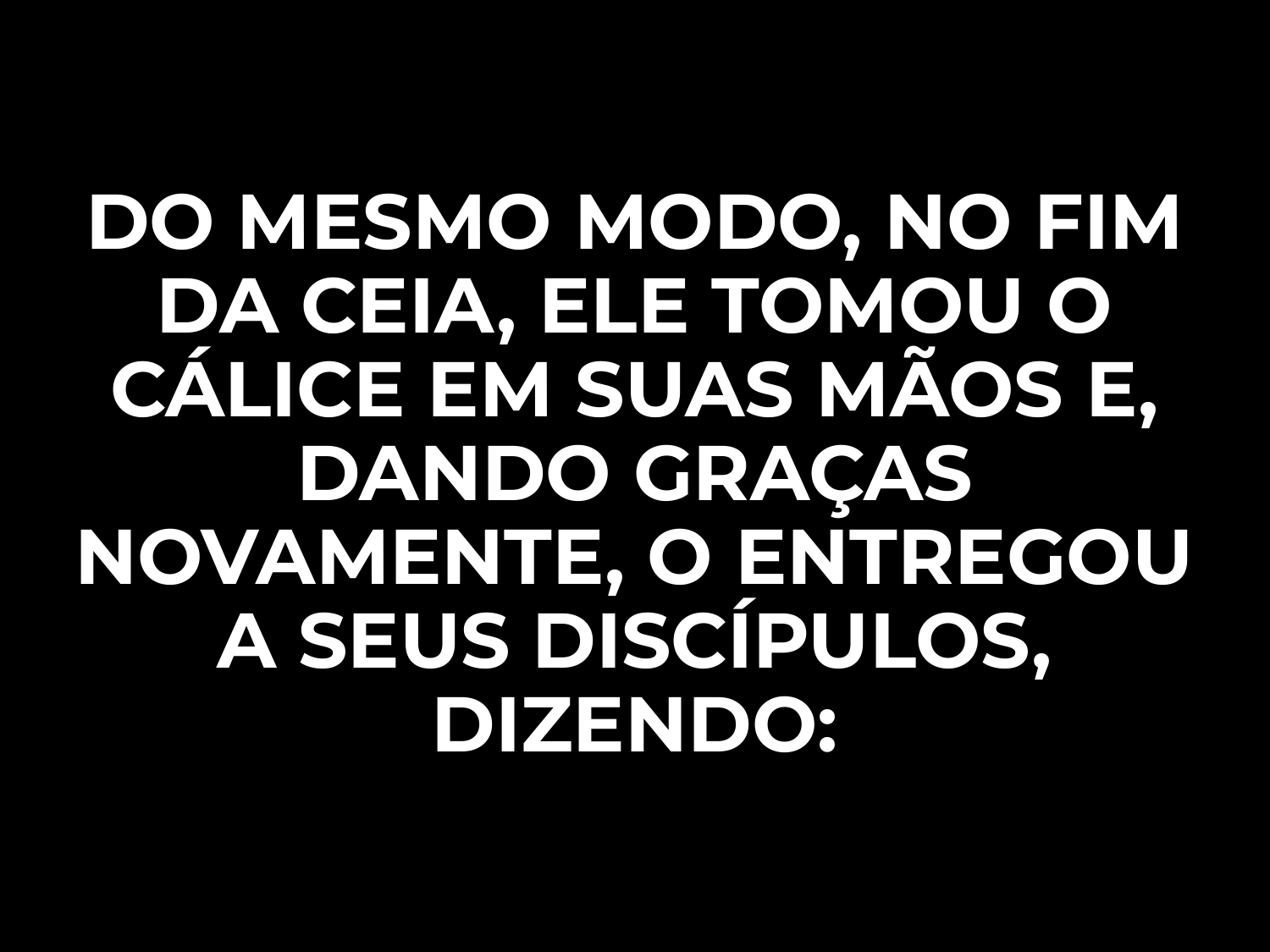

DO MESMO MODO, NO FIM DA CEIA, ELE TOMOU O CÁLICE EM SUAS MÃOS E, DANDO GRAÇAS NOVAMENTE, O ENTREGOU A SEUS DISCÍPULOS, DIZENDO: